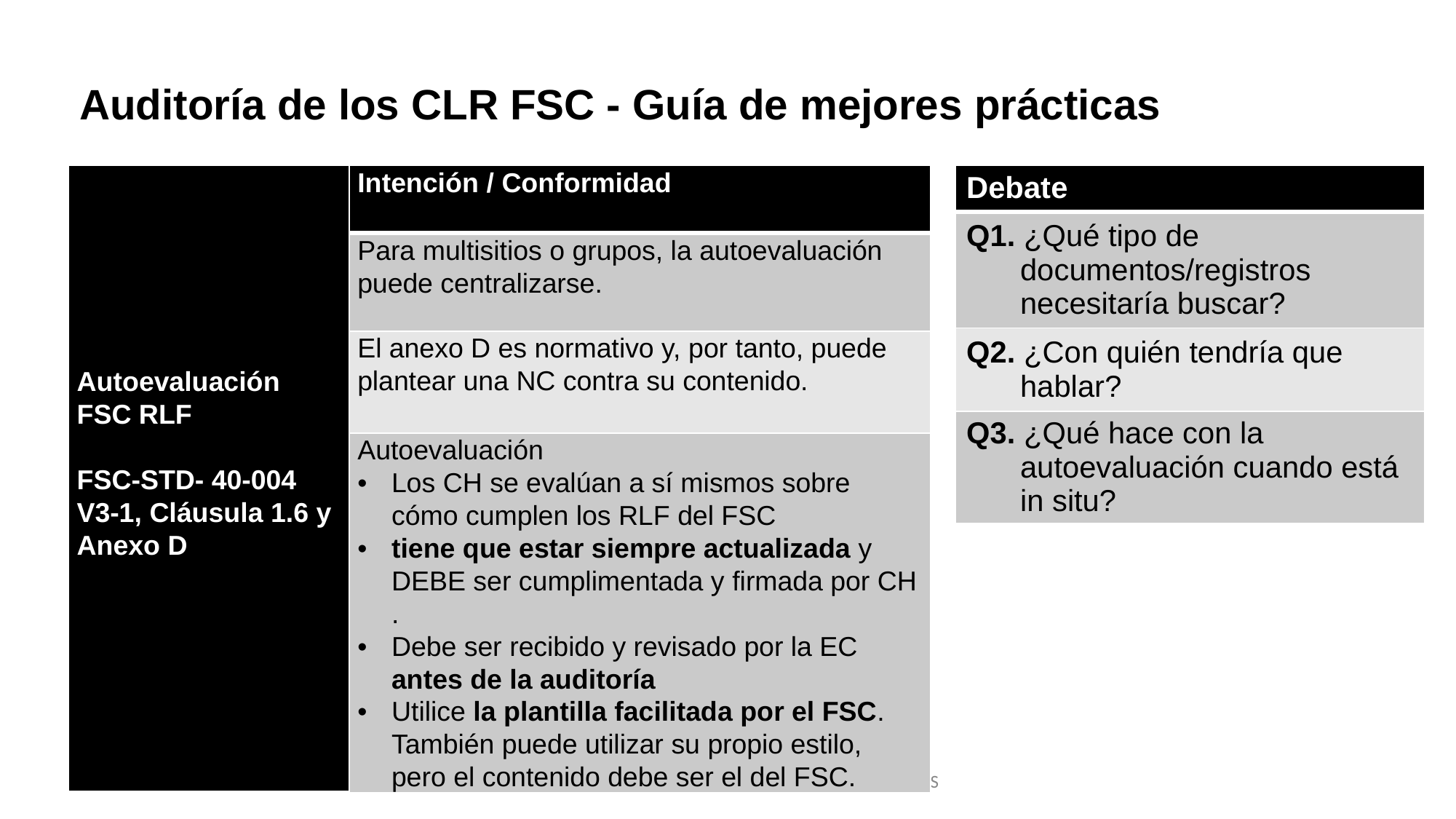

Auditoría de los CLR FSC - Guía de mejores prácticas
| Autoevaluación FSC RLF FSC-STD- 40-004 V3-1, Cláusula 1.6 y Anexo D | Intención / Conformidad |
| --- | --- |
|  | Para multisitios o grupos, la autoevaluación puede centralizarse. |
|  | El anexo D es normativo y, por tanto, puede plantear una NC contra su contenido. |
|  | Autoevaluación Los CH se evalúan a sí mismos sobre cómo cumplen los RLF del FSC tiene que estar siempre actualizada y DEBE ser cumplimentada y firmada por CH . Debe ser recibido y revisado por la EC antes de la auditoría Utilice la plantilla facilitada por el FSC. También puede utilizar su propio estilo, pero el contenido debe ser el del FSC. |
| Debate |
| --- |
| Q1. ¿Qué tipo de documentos/registros necesitaría buscar? |
| Q2. ¿Con quién tendría que hablar? |
| Q3. ¿Qué hace con la autoevaluación cuando está in situ? |
8.5.FSC-CLR-Training_Main-Course_Module-4.2_V1-0_ ES